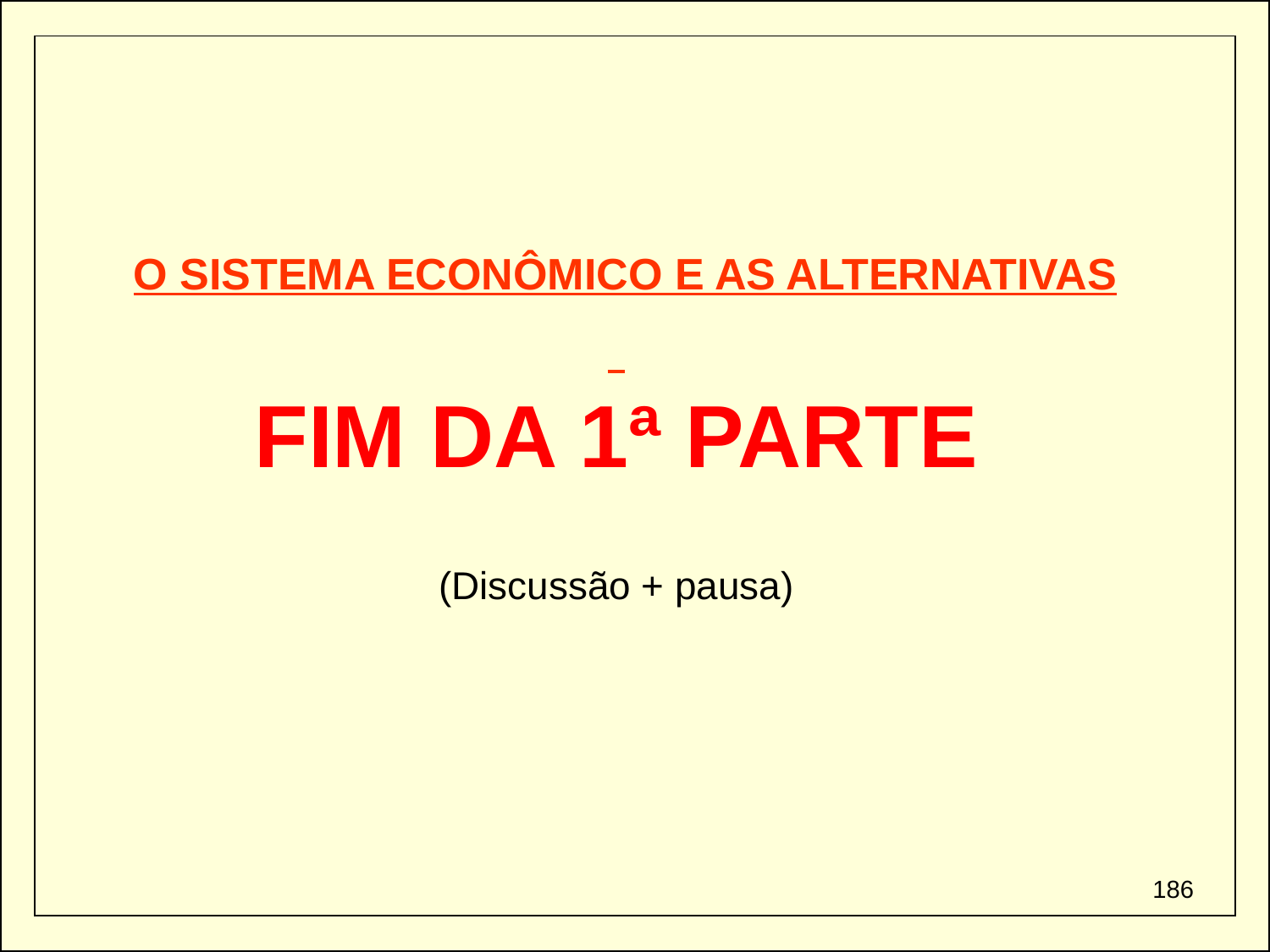

O SISTEMA ECONÔMICO E AS ALTERNATIVAS
FIM DA 1ª PARTE
(Discussão + pausa)
186